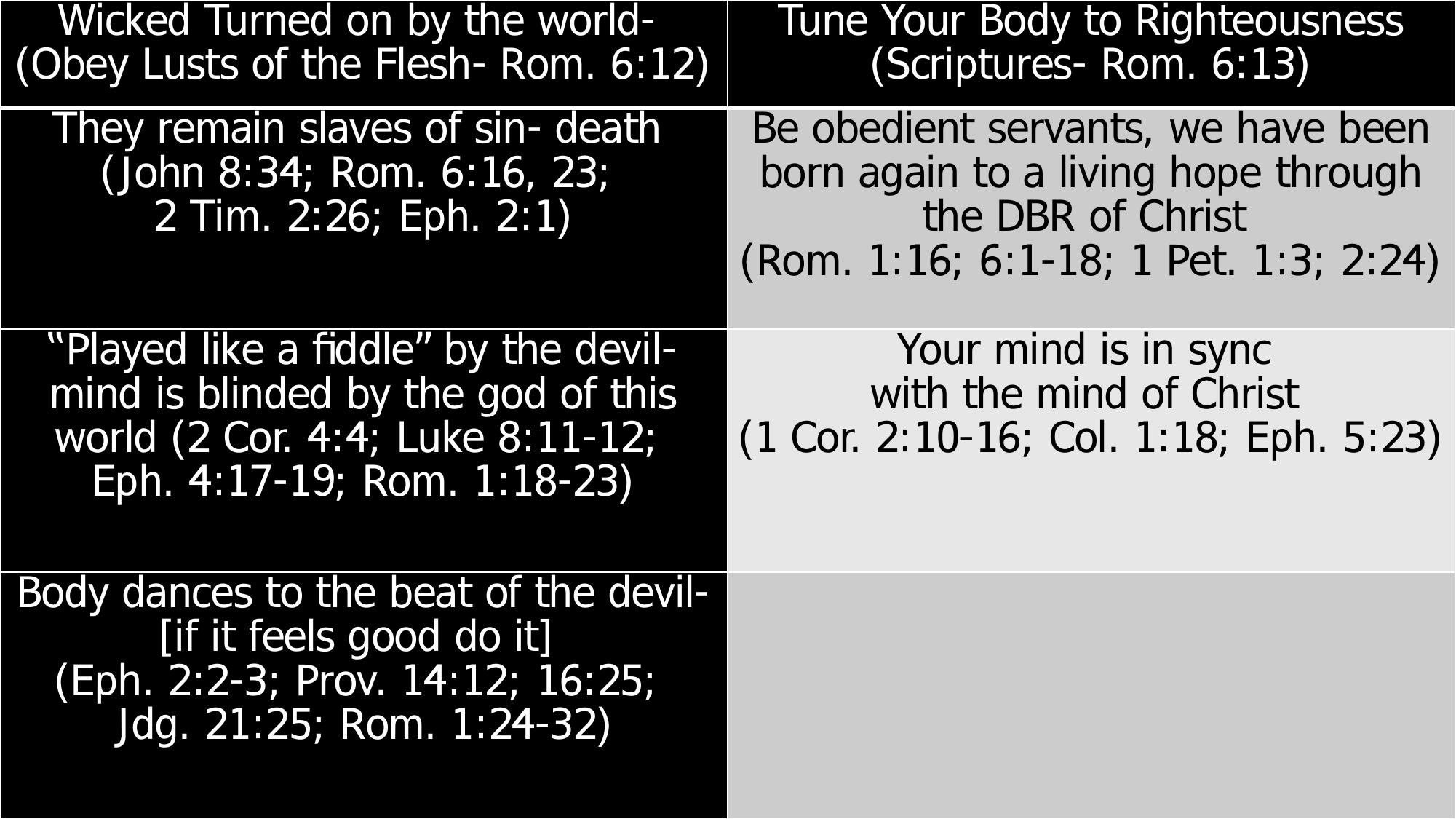

| Wicked Turned on by the world- (Obey Lusts of the Flesh- Rom. 6:12) | Tune Your Body to Righteousness (Scriptures- Rom. 6:13) |
| --- | --- |
| They remain slaves of sin- death (John 8:34; Rom. 6:16, 23; 2 Tim. 2:26; Eph. 2:1) | Be obedient servants, we have been born again to a living hope through the DBR of Christ (Rom. 1:16; 6:1-18; 1 Pet. 1:3; 2:24) |
| “Played like a fiddle” by the devil- mind is blinded by the god of this world (2 Cor. 4:4; Luke 8:11-12; Eph. 4:17-19; Rom. 1:18-23) | Your mind is in sync with the mind of Christ (1 Cor. 2:10-16; Col. 1:18; Eph. 5:23) |
| Body dances to the beat of the devil- [if it feels good do it] (Eph. 2:2-3; Prov. 14:12; 16:25; Jdg. 21:25; Rom. 1:24-32) |  |